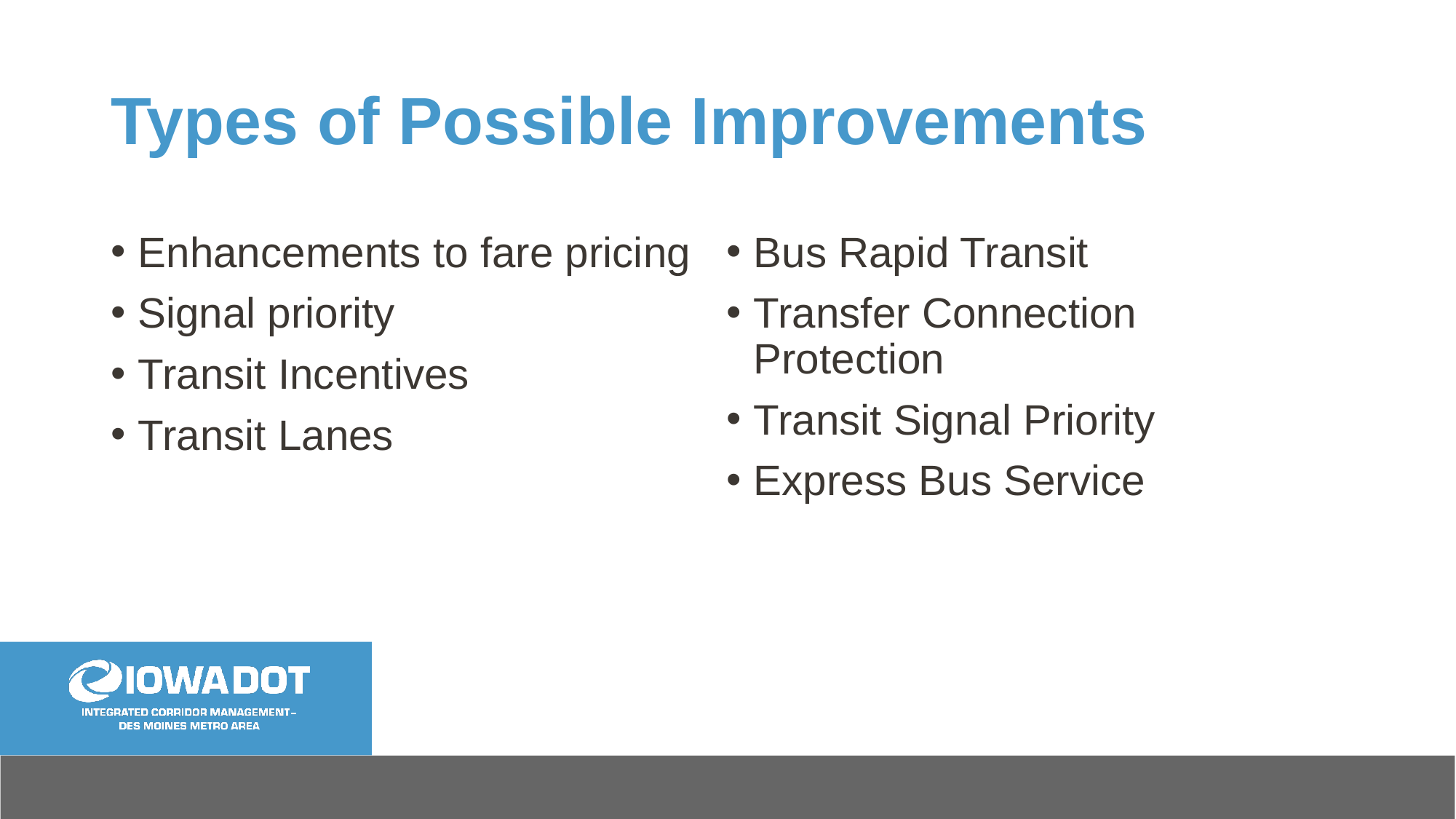

# Types of Possible Improvements
Enhancements to fare pricing
Signal priority
Transit Incentives
Transit Lanes

Bus Rapid Transit
Transfer Connection Protection
Transit Signal Priority
Express Bus Service